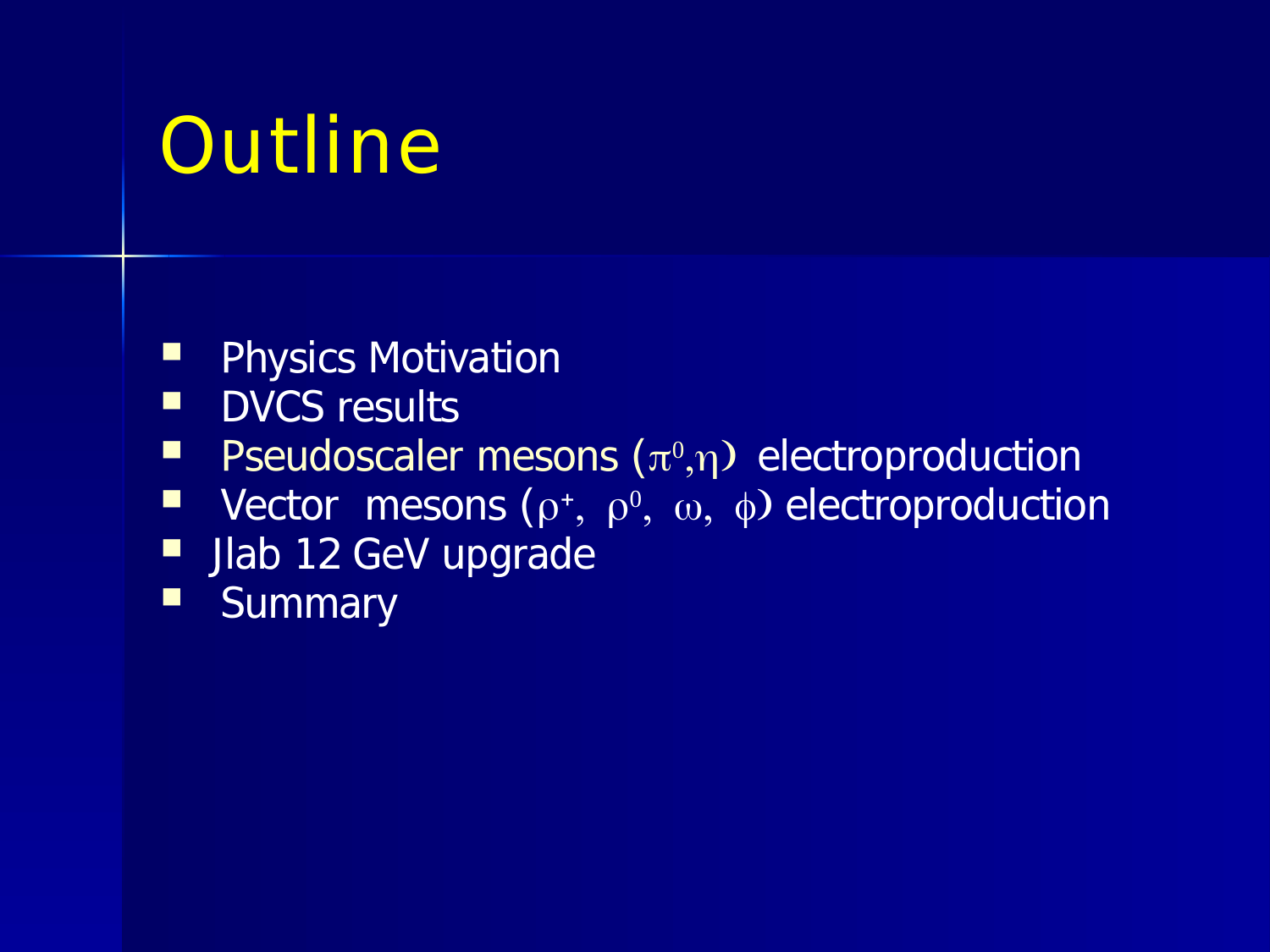

# Outline

 Physics Motivation
 DVCS results
 Pseudoscaler mesons (π0,η) electroproduction
 Vector  mesons (ρ+, ρ0, ω, φ) electroproduction
Jlab 12 GeV upgrade
 Summary